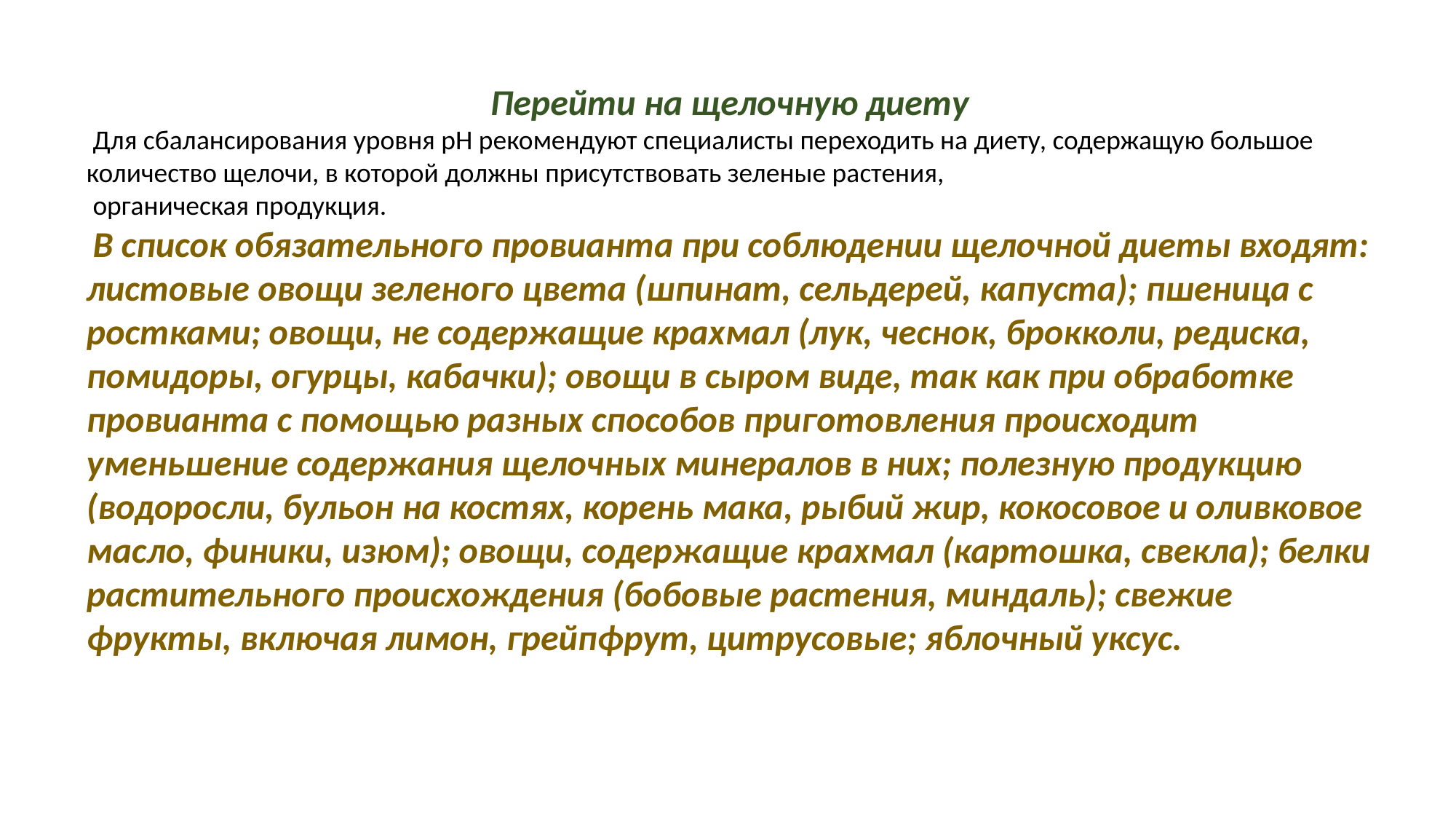

Перейти на щелочную диету
 Для сбалансирования уровня pH рекомендуют специалисты переходить на диету, содержащую большое количество щелочи, в которой должны присутствовать зеленые растения,
 органическая продукция.
 В список обязательного провианта при соблюдении щелочной диеты входят: листовые овощи зеленого цвета (шпинат, сельдерей, капуста); пшеница с ростками; овощи, не содержащие крахмал (лук, чеснок, брокколи, редиска, помидоры, огурцы, кабачки); овощи в сыром виде, так как при обработке провианта с помощью разных способов приготовления происходит уменьшение содержания щелочных минералов в них; полезную продукцию (водоросли, бульон на костях, корень мака, рыбий жир, кокосовое и оливковое масло, финики, изюм); овощи, содержащие крахмал (картошка, свекла); белки растительного происхождения (бобовые растения, миндаль); свежие фрукты, включая лимон, грейпфрут, цитрусовые; яблочный уксус.